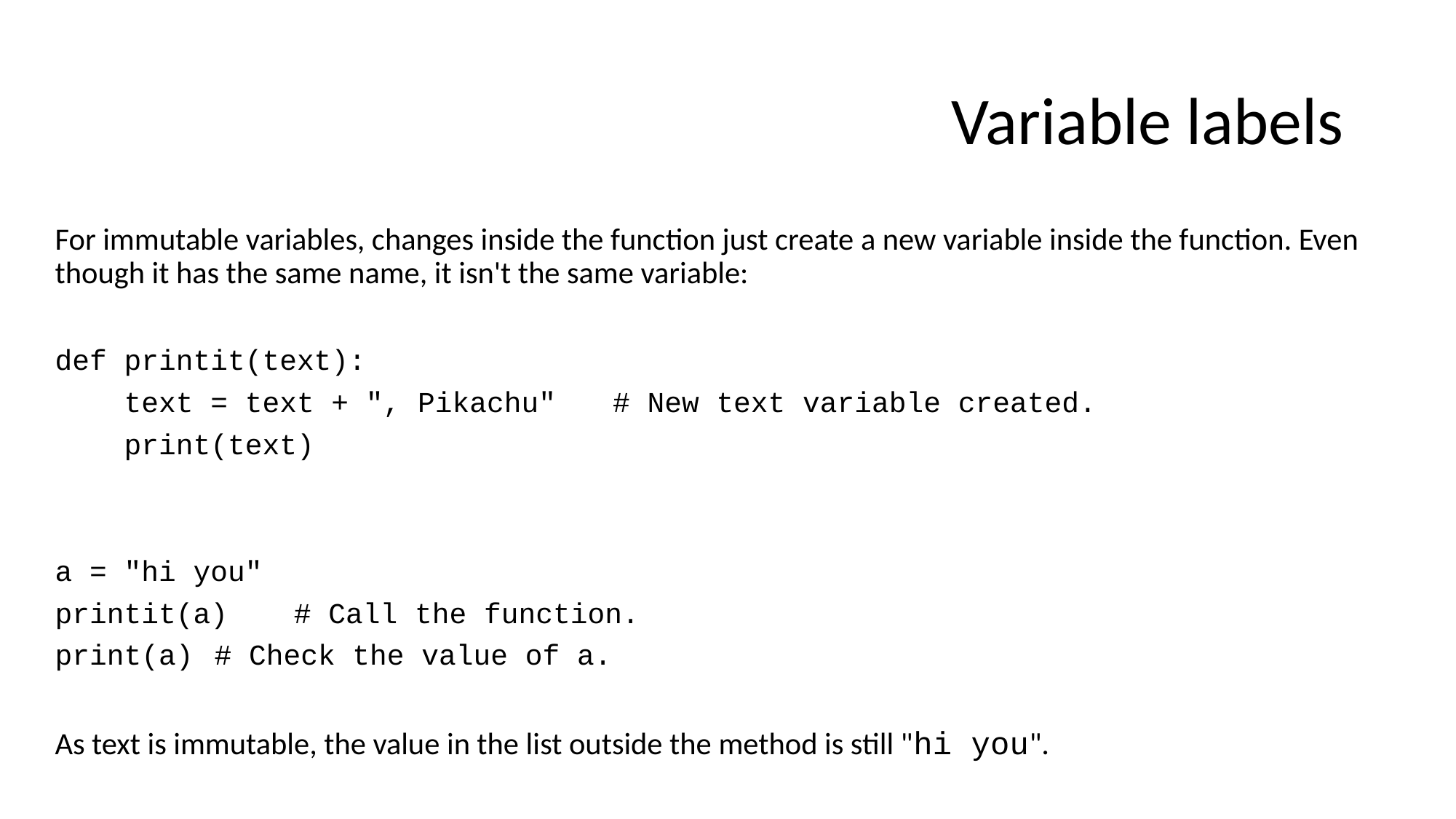

# Variable labels
For immutable variables, changes inside the function just create a new variable inside the function. Even though it has the same name, it isn't the same variable:

def printit(text):
    text = text + ", Pikachu" 	# New text variable created.
    print(text)

a = "hi you"
printit(a)			# Call the function.
print(a)			# Check the value of a.

As text is immutable, the value in the list outside the method is still "hi you".